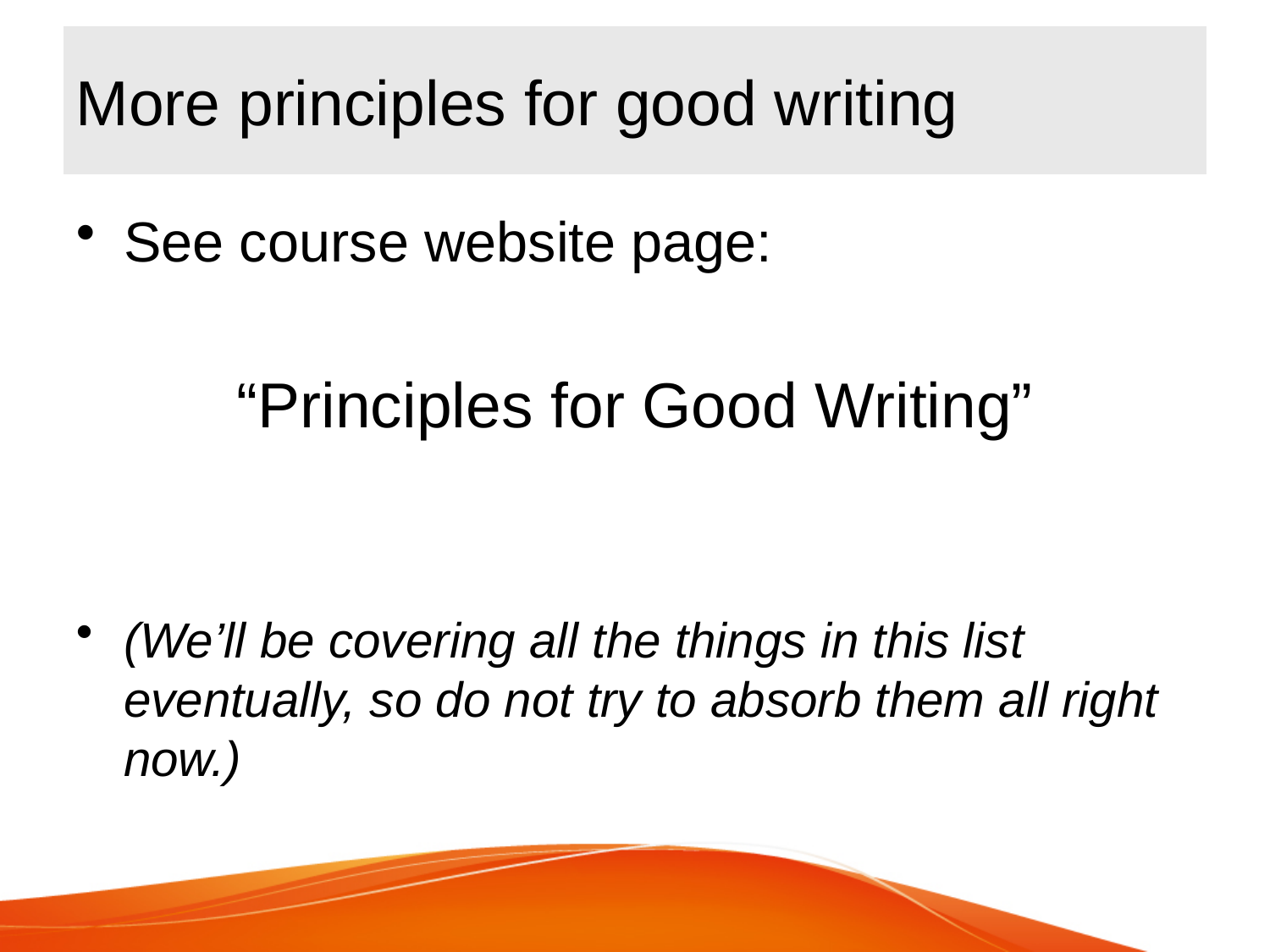

# More principles for good writing
See course website page:

“Principles for Good Writing”

(We’ll be covering all the things in this list eventually, so do not try to absorb them all right now.)